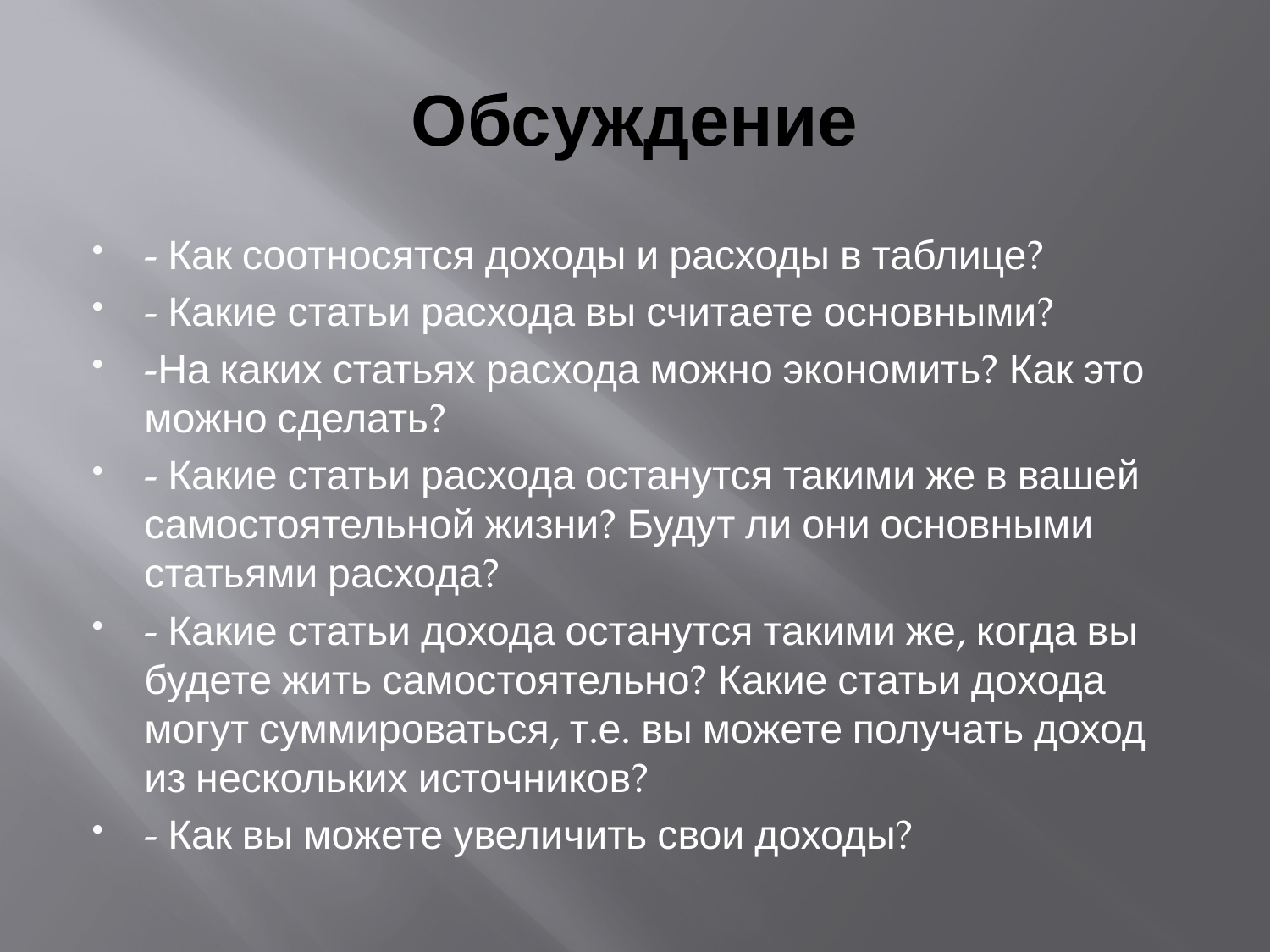

# Обсуждение
- Как соотносятся доходы и расходы в таблице?
- Какие статьи расхода вы считаете основными?
-На каких статьях расхода можно экономить? Как это можно сделать?
- Какие статьи расхода останутся такими же в вашей самостоятельной жизни? Будут ли они основными статьями расхода?
- Какие статьи дохода останутся такими же, когда вы будете жить самостоятельно? Какие статьи дохода могут суммироваться, т.е. вы можете получать доход из нескольких источников?
- Как вы можете увеличить свои доходы?